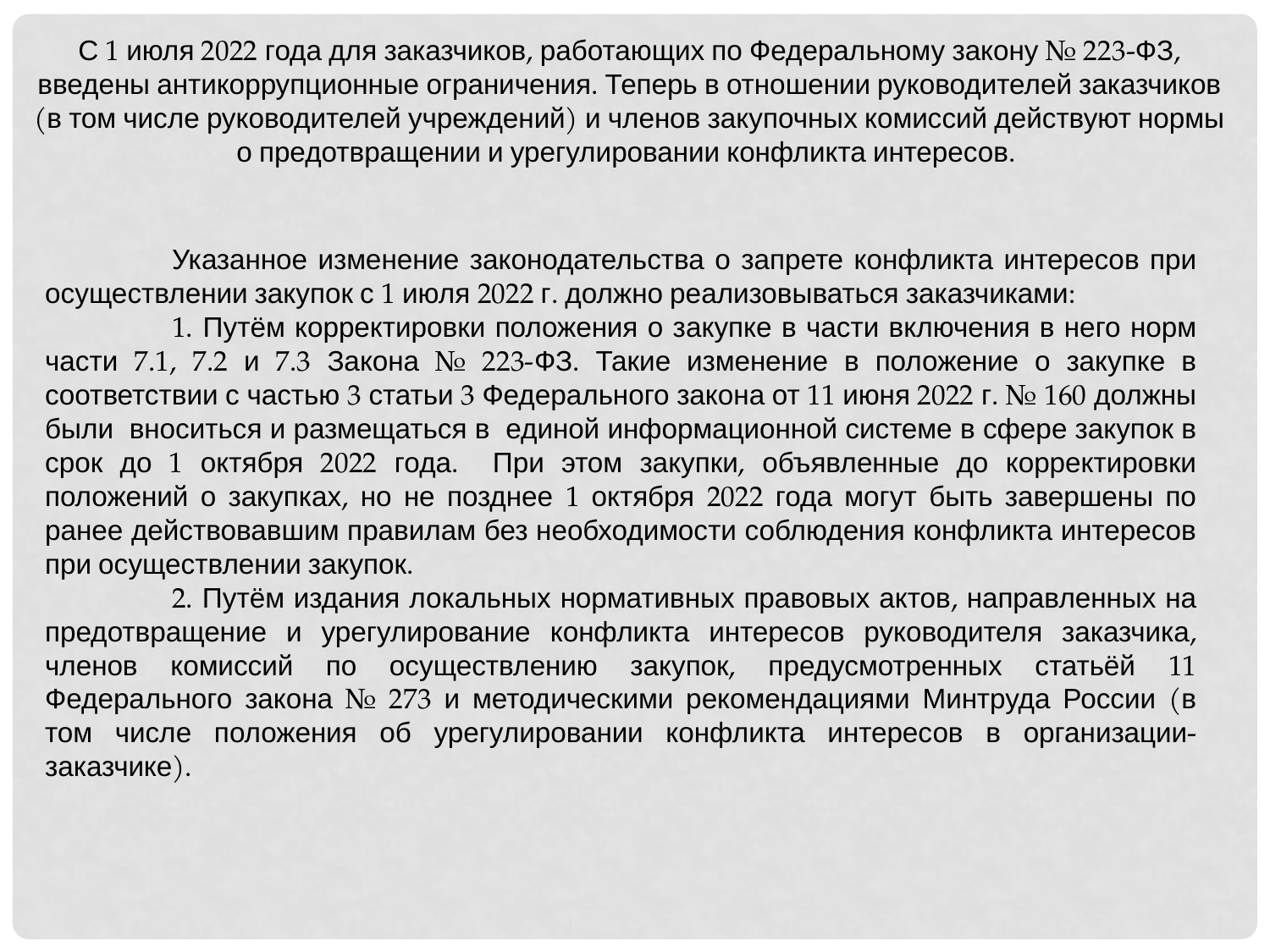

С 1 июля 2022 года для заказчиков, работающих по Федеральному закону № 223-ФЗ, введены антикоррупционные ограничения. Теперь в отношении руководителей заказчиков (в том числе руководителей учреждений) и членов закупочных комиссий действуют нормы о предотвращении и урегулировании конфликта интересов.
	Указанное изменение законодательства о запрете конфликта интересов при осуществлении закупок с 1 июля 2022 г. должно реализовываться заказчиками:
	1. Путём корректировки положения о закупке в части включения в него норм части 7.1, 7.2 и 7.3 Закона № 223-ФЗ. Такие изменение в положение о закупке в соответствии с частью 3 статьи 3 Федерального закона от 11 июня 2022 г. № 160 должны были  вноситься и размещаться в  единой информационной системе в сфере закупок в срок до 1 октября 2022 года.  При этом закупки, объявленные до корректировки положений о закупках, но не позднее 1 октября 2022 года могут быть завершены по ранее действовавшим правилам без необходимости соблюдения конфликта интересов при осуществлении закупок.
	2. Путём издания локальных нормативных правовых актов, направленных на предотвращение и урегулирование конфликта интересов руководителя заказчика, членов комиссий по осуществлению закупок, предусмотренных статьёй 11 Федерального закона № 273 и методическими рекомендациями Минтруда России (в том числе положения об урегулировании конфликта интересов в организации-заказчике).